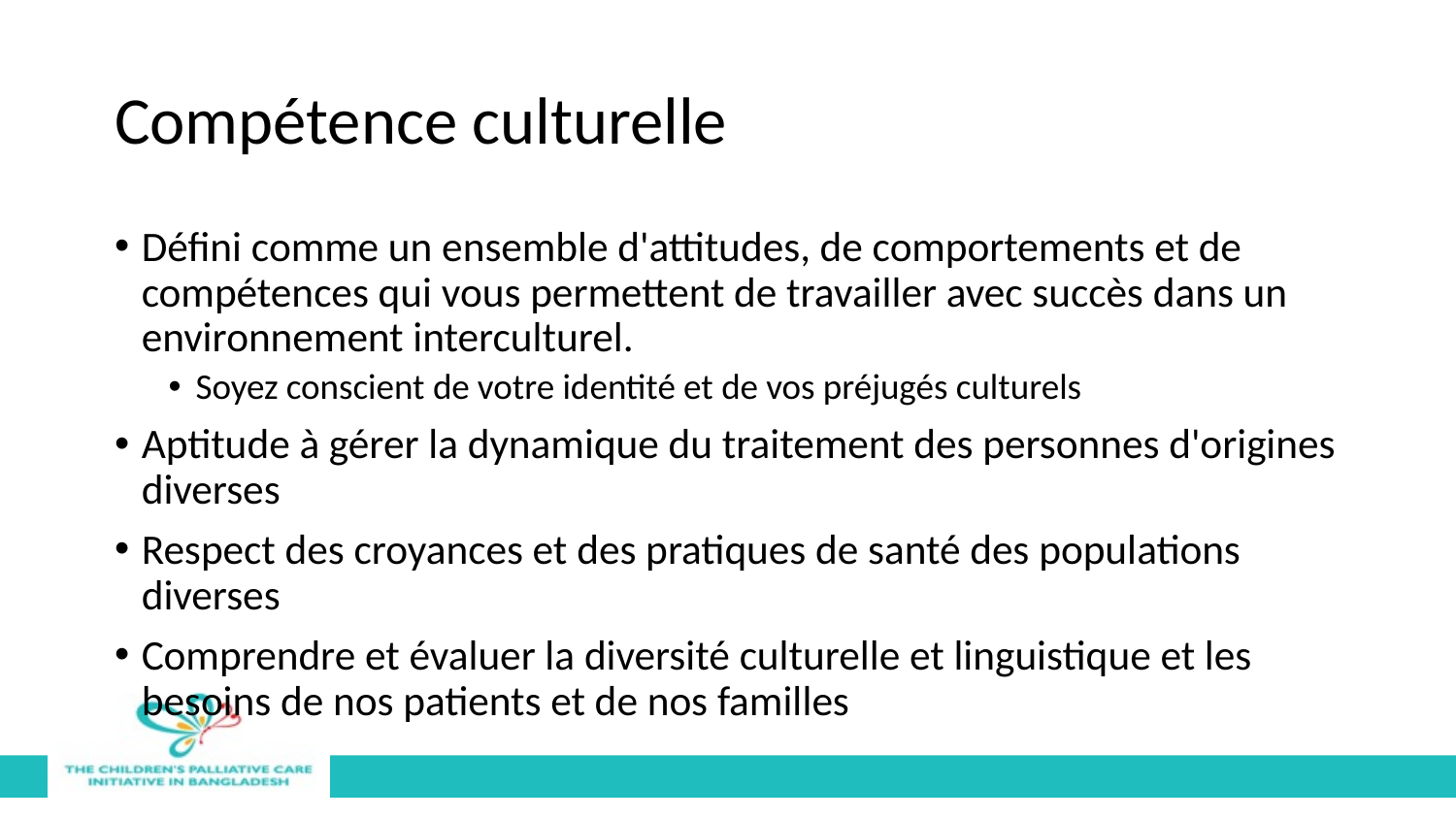

# Compétence culturelle
Défini comme un ensemble d'attitudes, de comportements et de compétences qui vous permettent de travailler avec succès dans un environnement interculturel.
Soyez conscient de votre identité et de vos préjugés culturels
Aptitude à gérer la dynamique du traitement des personnes d'origines diverses
Respect des croyances et des pratiques de santé des populations diverses
Comprendre et évaluer la diversité culturelle et linguistique et les besoins de nos patients et de nos familles